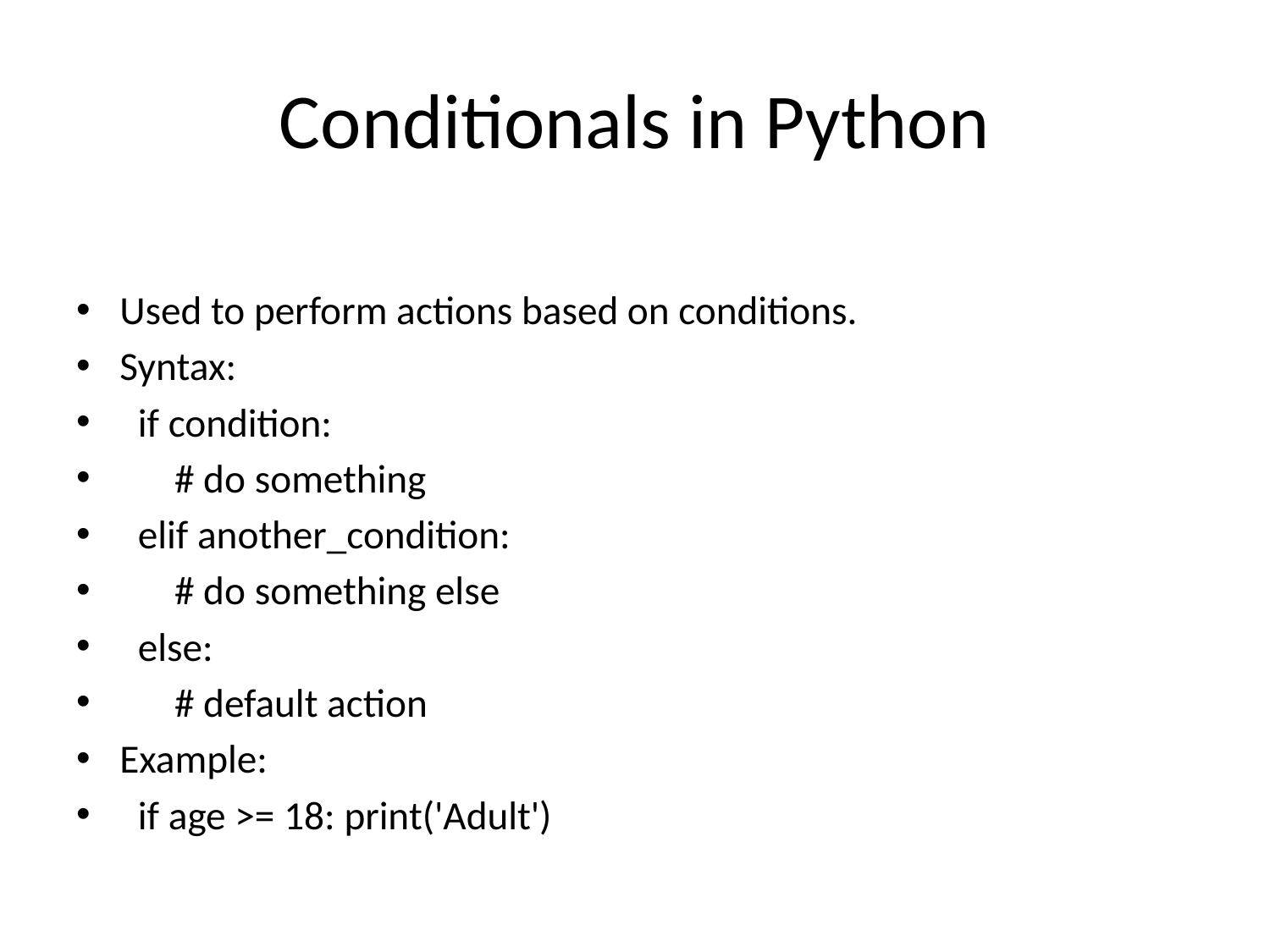

# Conditionals in Python

Used to perform actions based on conditions.
Syntax:
  if condition:
      # do something
  elif another_condition:
      # do something else
  else:
      # default action
Example:
  if age >= 18: print('Adult')